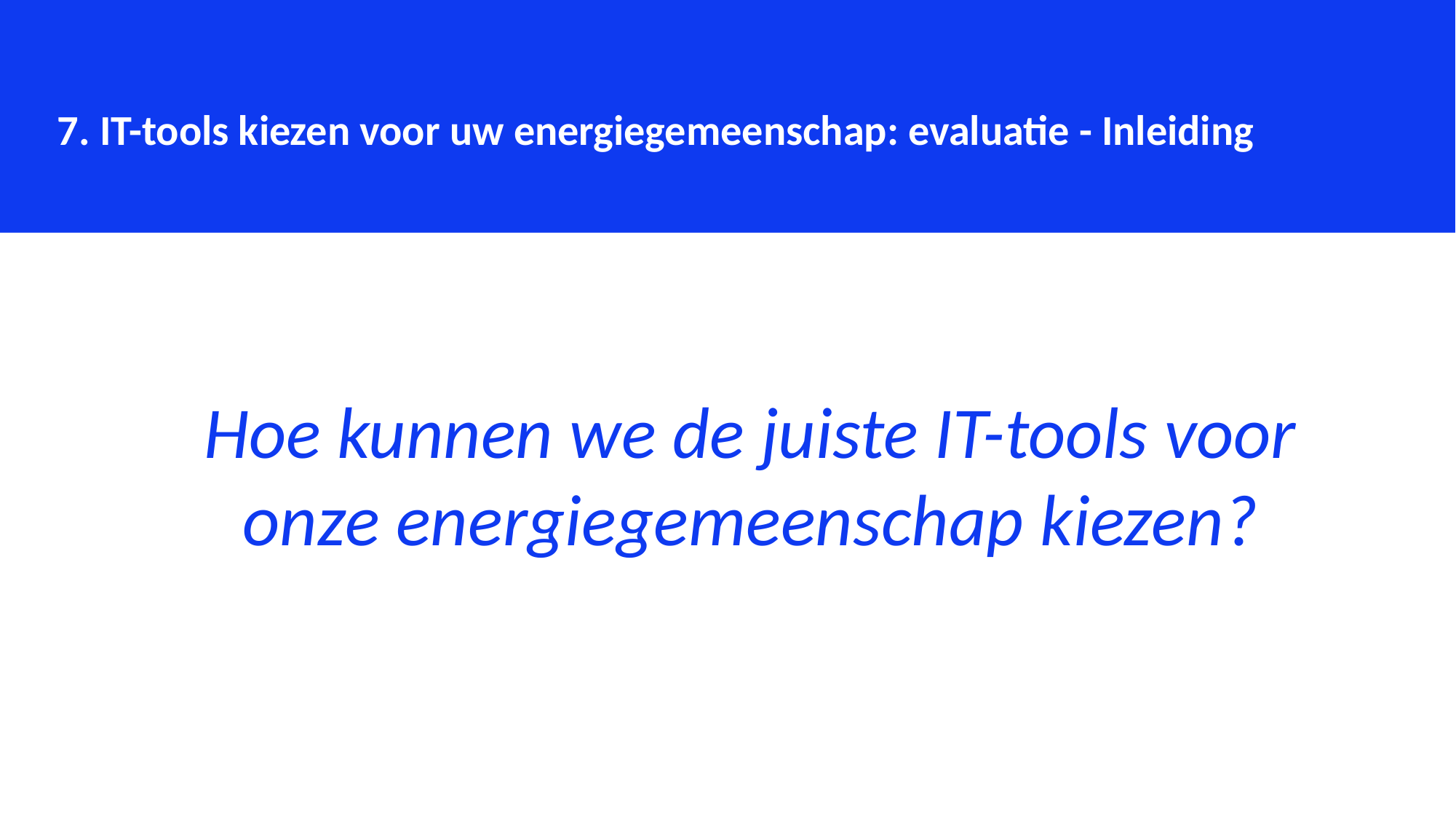

7. IT-tools kiezen voor uw energiegemeenschap: evaluatie - Inleiding

Hoe kunnen we de juiste IT-tools voor onze energiegemeenschap kiezen?